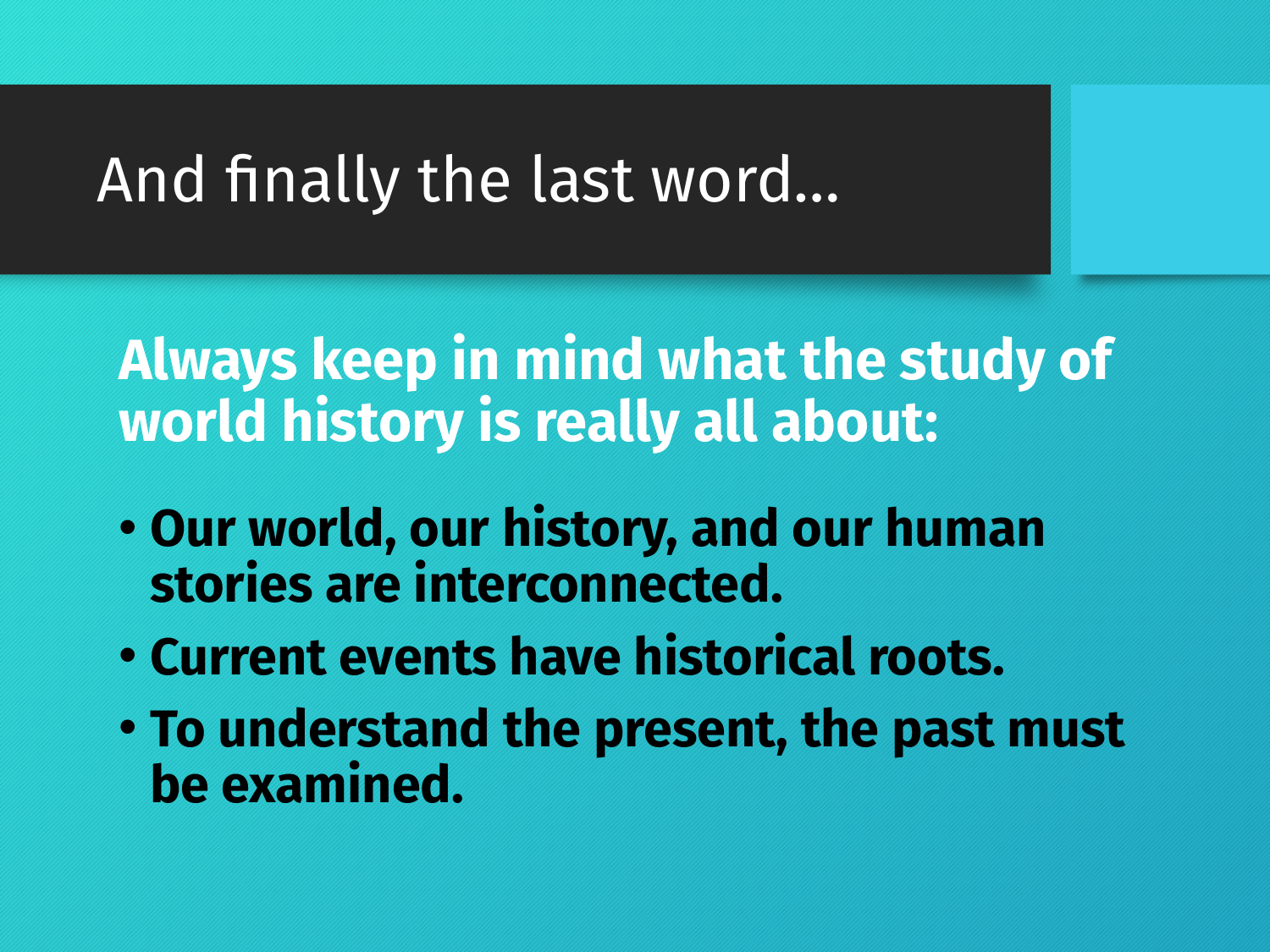

And finally the last word…
Always keep in mind what the study of world history is really all about:

Our world, our history, and our human stories are interconnected.
Current events have historical roots.
To understand the present, the past must be examined.